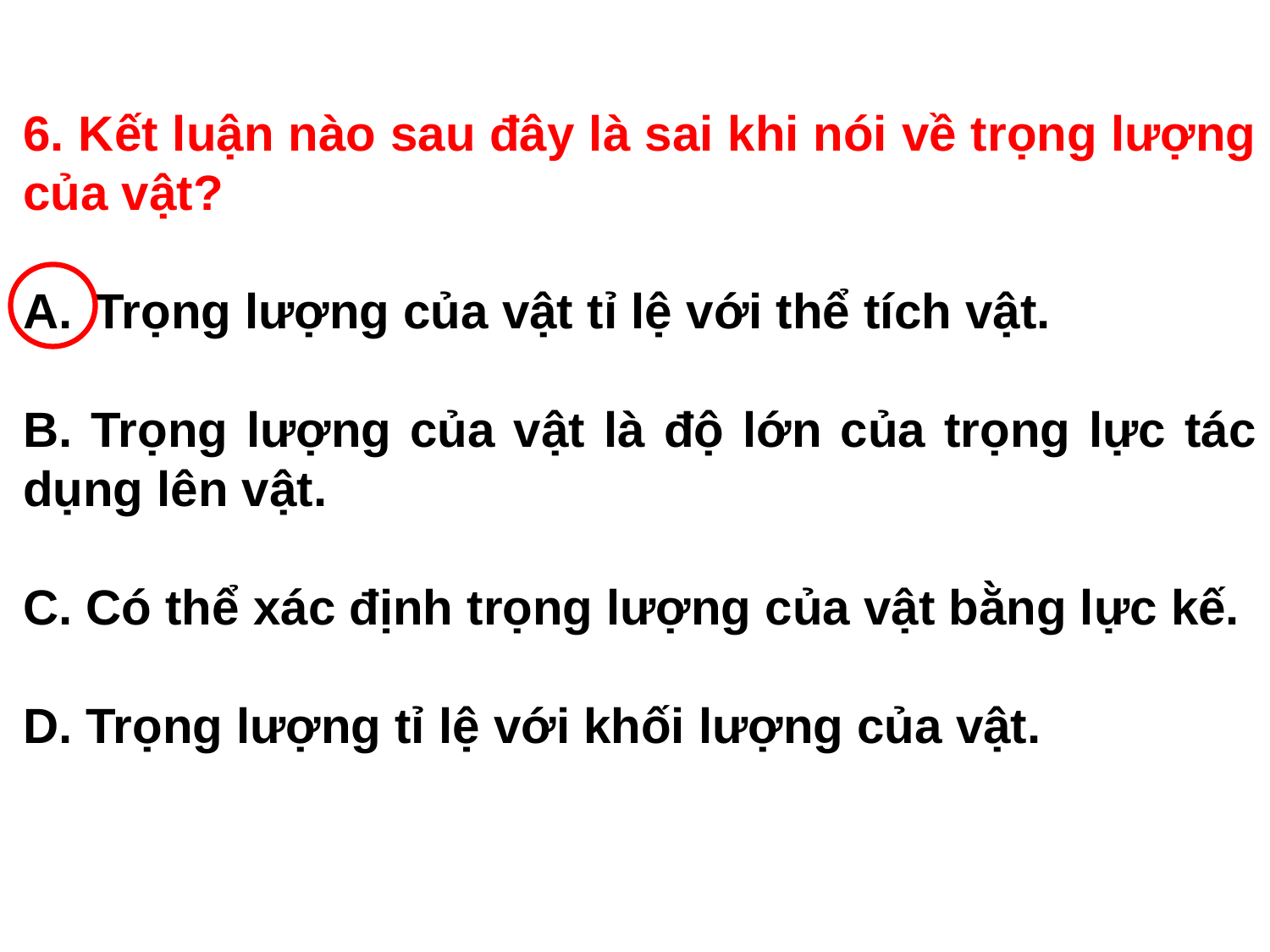

6. Kết luận nào sau đây là sai khi nói về trọng lượng của vật?

Trọng lượng của vật tỉ lệ với thể tích vật.

B. Trọng lượng của vật là độ lớn của trọng lực tác dụng lên vật.

C. Có thể xác định trọng lượng của vật bằng lực kế.

D. Trọng lượng tỉ lệ với khối lượng của vật.